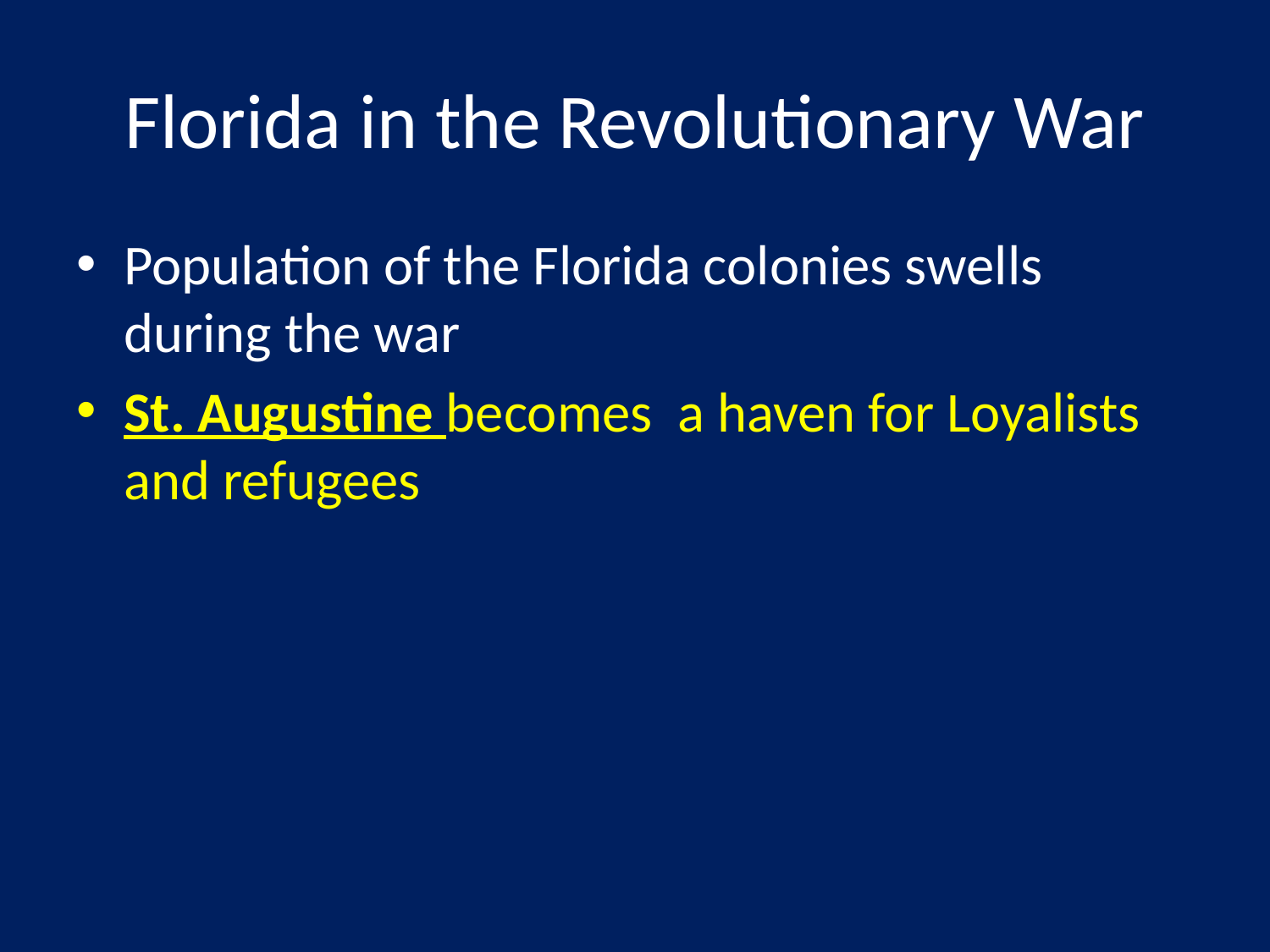

# Florida in the Revolutionary War
Population of the Florida colonies swells during the war
St. Augustine becomes  a haven for Loyalists and refugees